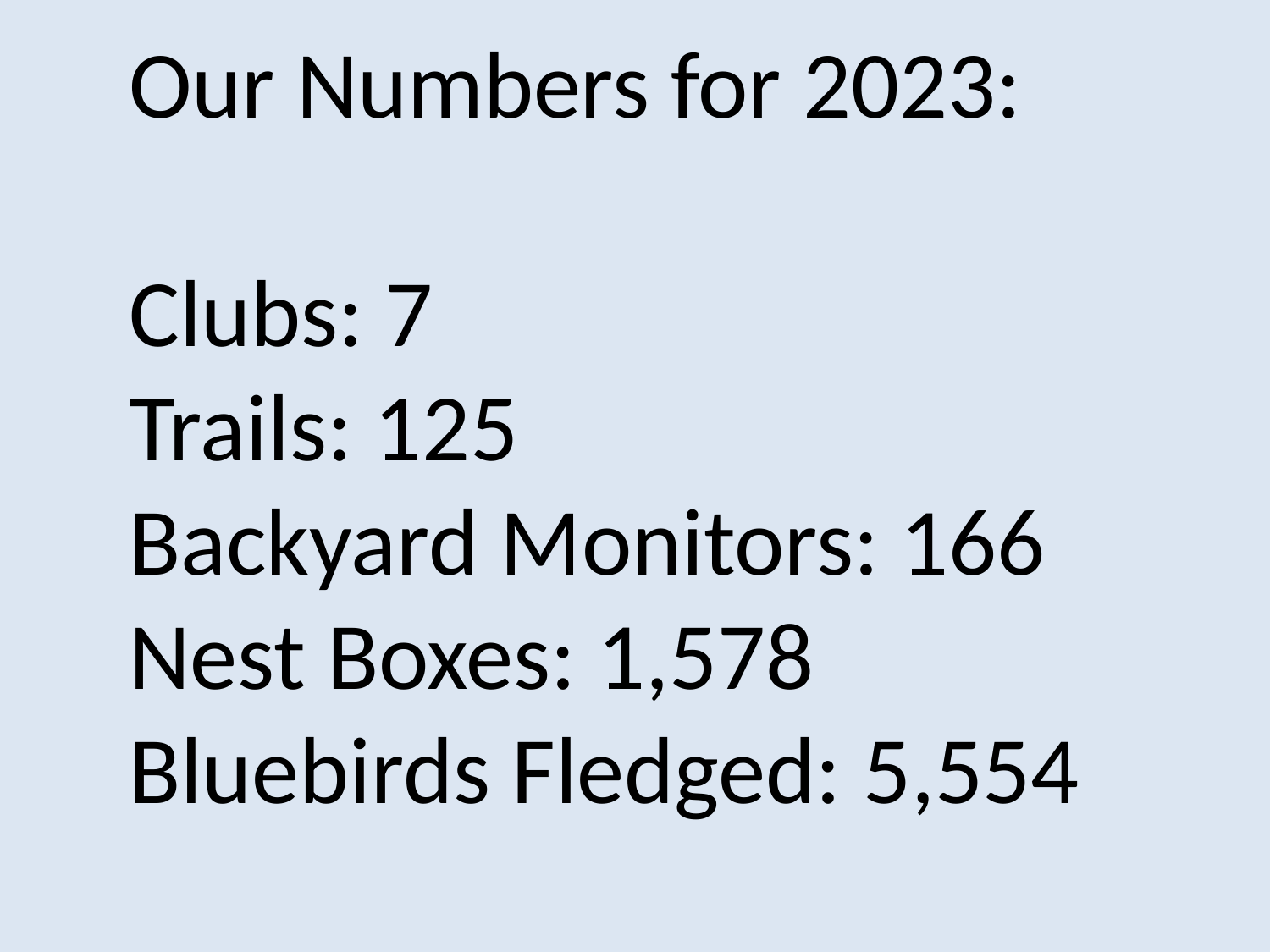

Our Numbers for 2023:

Clubs: 7
Trails: 125
Backyard Monitors: 166
Nest Boxes: 1,578
Bluebirds Fledged: 5,554